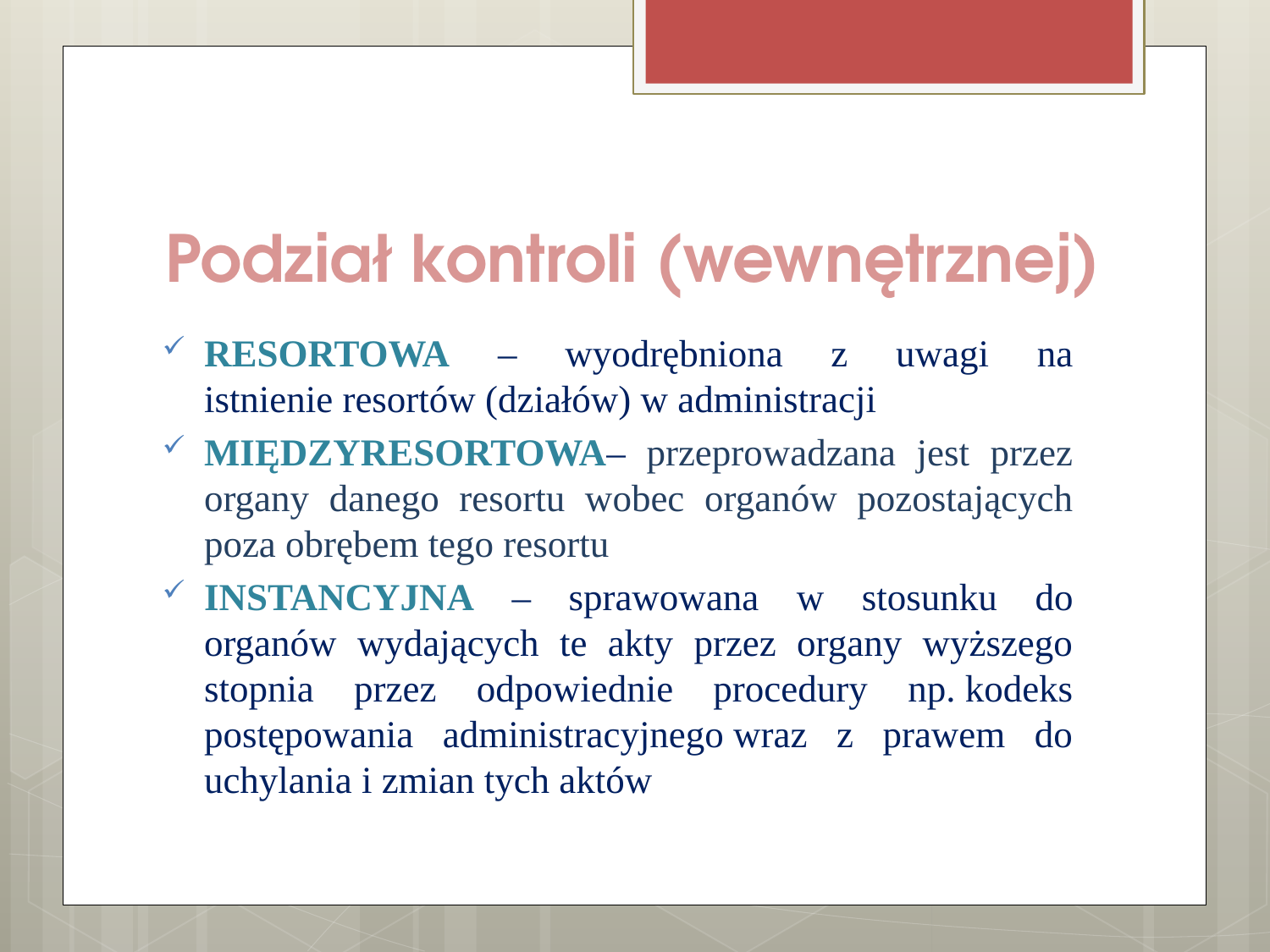

# Podział kontroli (wewnętrznej)
RESORTOWA – wyodrębniona z uwagi na istnienie resortów (działów) w administracji
MIĘDZYRESORTOWA– przeprowadzana jest przez organy danego resortu wobec organów pozostających poza obrębem tego resortu
INSTANCYJNA – sprawowana w stosunku do organów wydających te akty przez organy wyższego stopnia przez odpowiednie procedury np. kodeks postępowania administracyjnego wraz z prawem do uchylania i zmian tych aktów